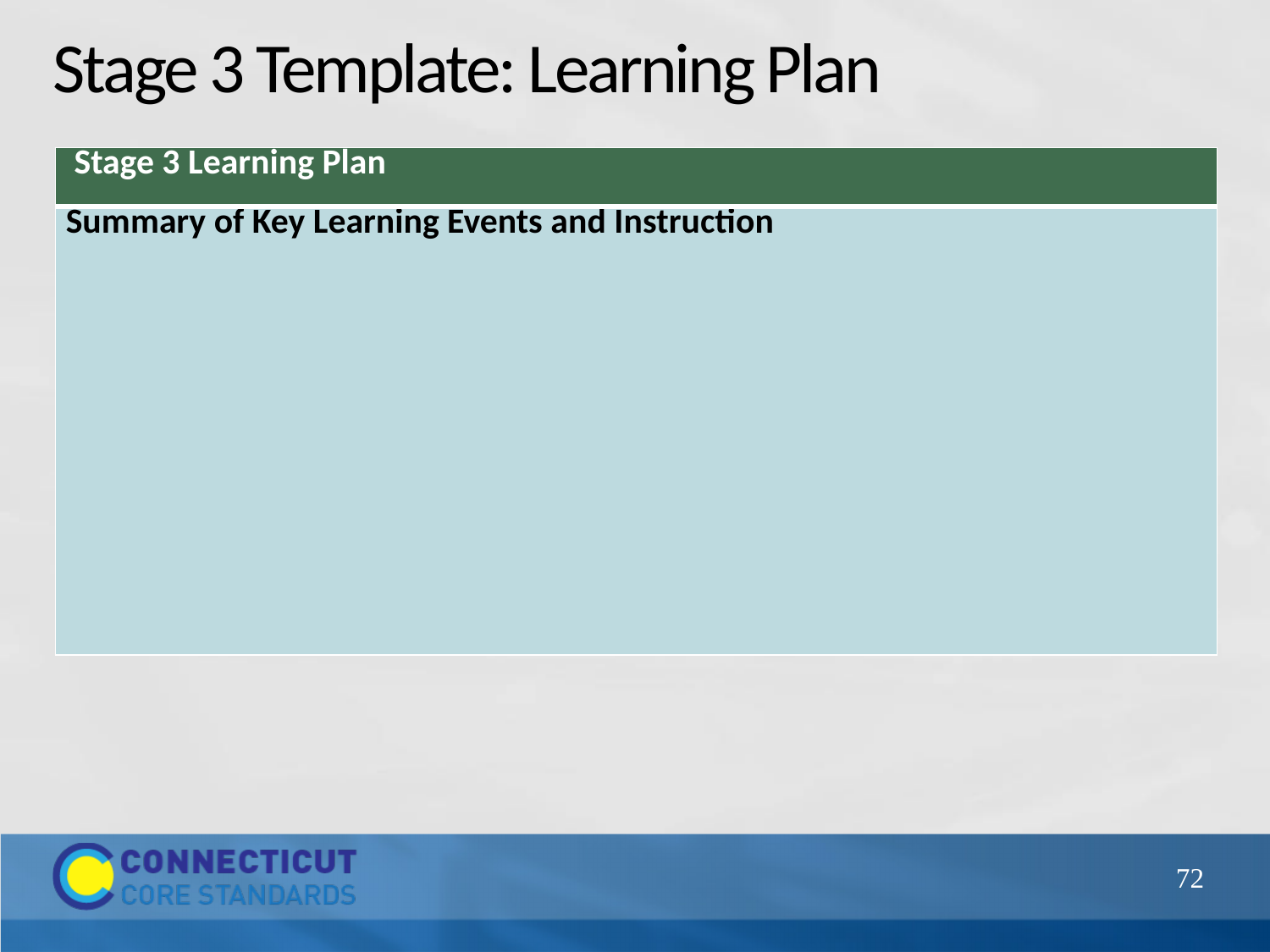

# Stage 3 Template: Learning Plan
| Stage 3 Learning Plan |
| --- |
| Summary of Key Learning Events and Instruction |

72